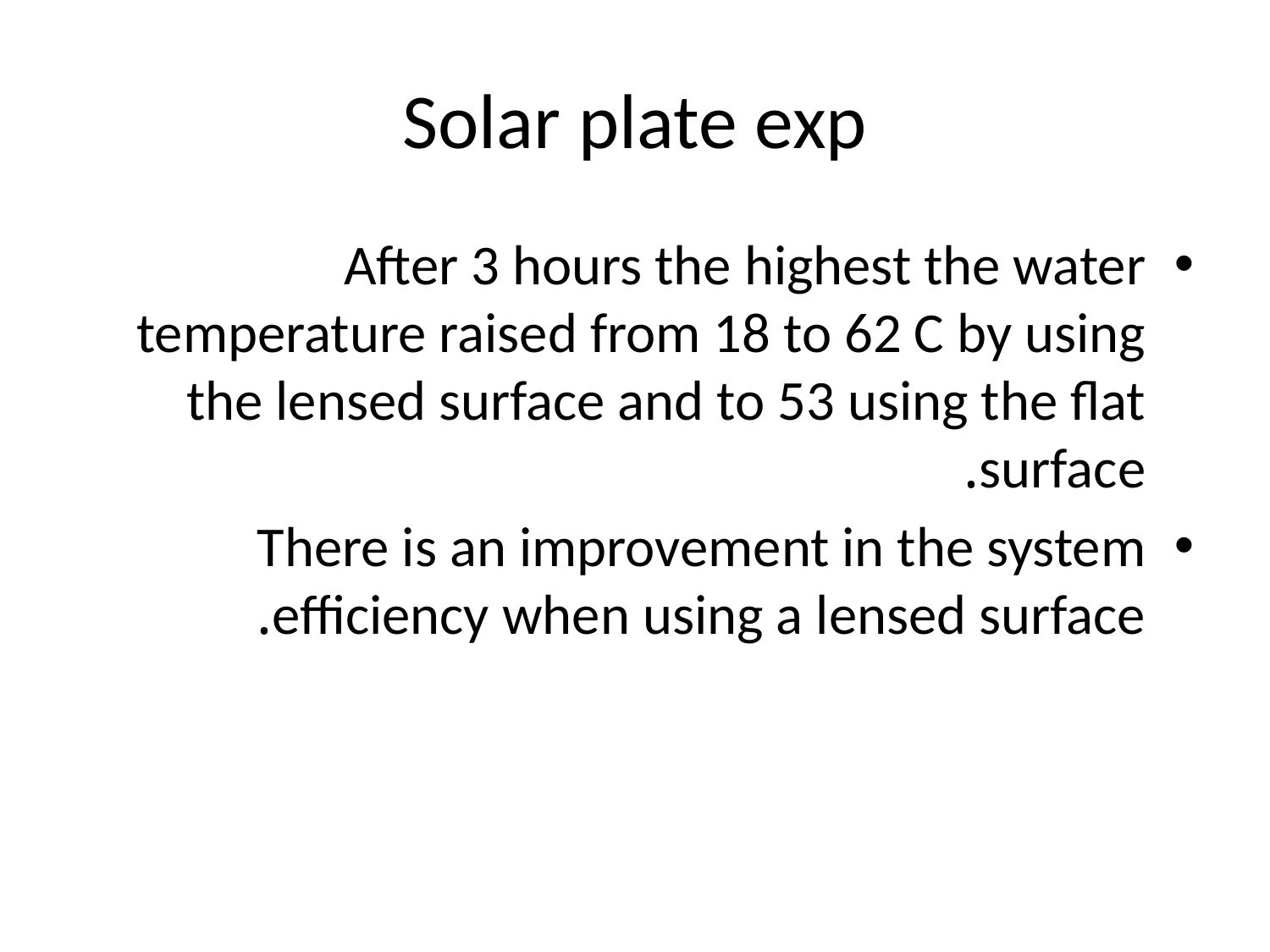

# Solar plate exp
After 3 hours the highest the water temperature raised from 18 to 62 C by using the lensed surface and to 53 using the flat surface.
There is an improvement in the system efficiency when using a lensed surface.